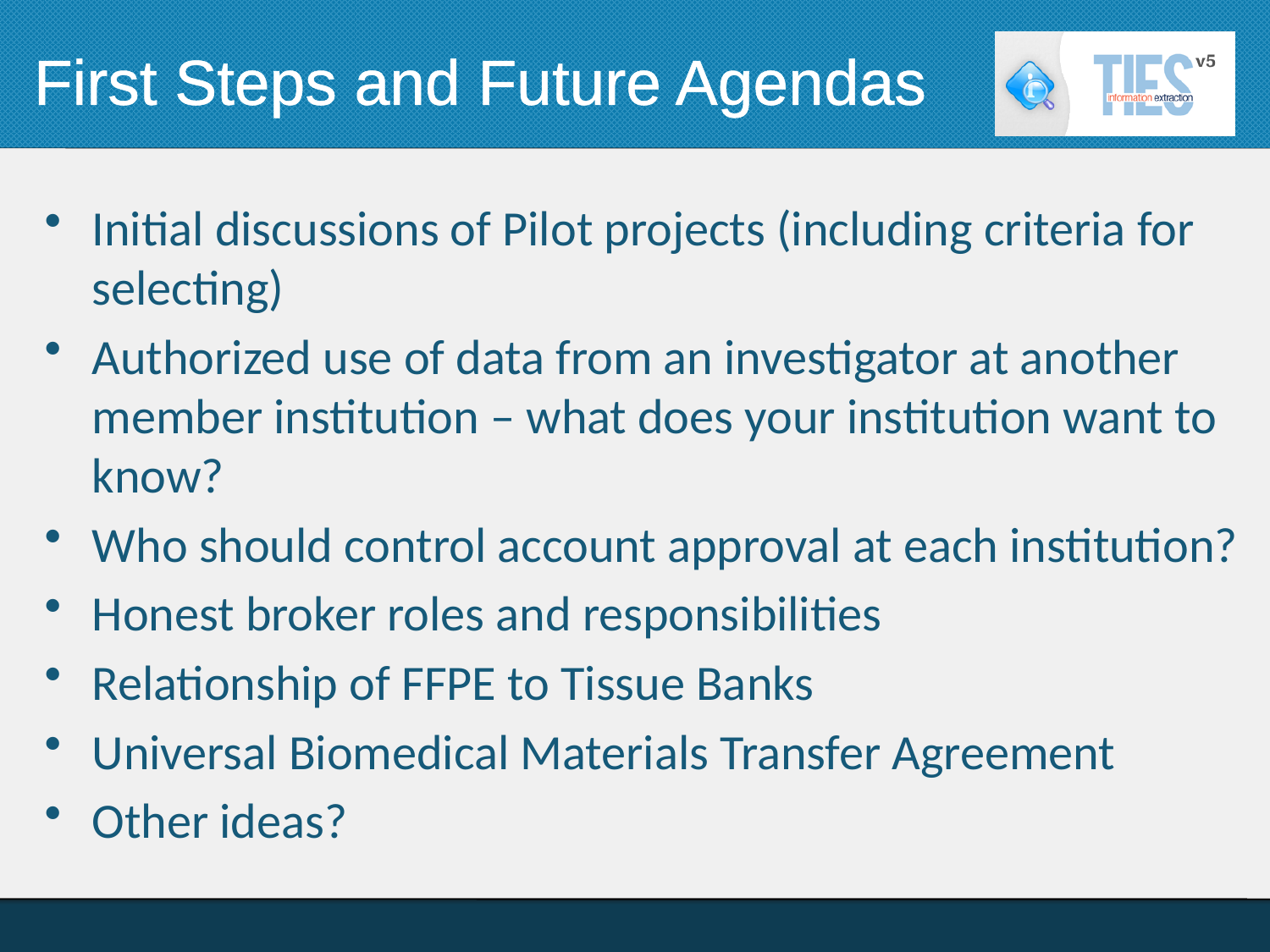

# First Steps and Future Agendas
Initial discussions of Pilot projects (including criteria for selecting)
Authorized use of data from an investigator at another member institution – what does your institution want to know?
Who should control account approval at each institution?
Honest broker roles and responsibilities
Relationship of FFPE to Tissue Banks
Universal Biomedical Materials Transfer Agreement
Other ideas?